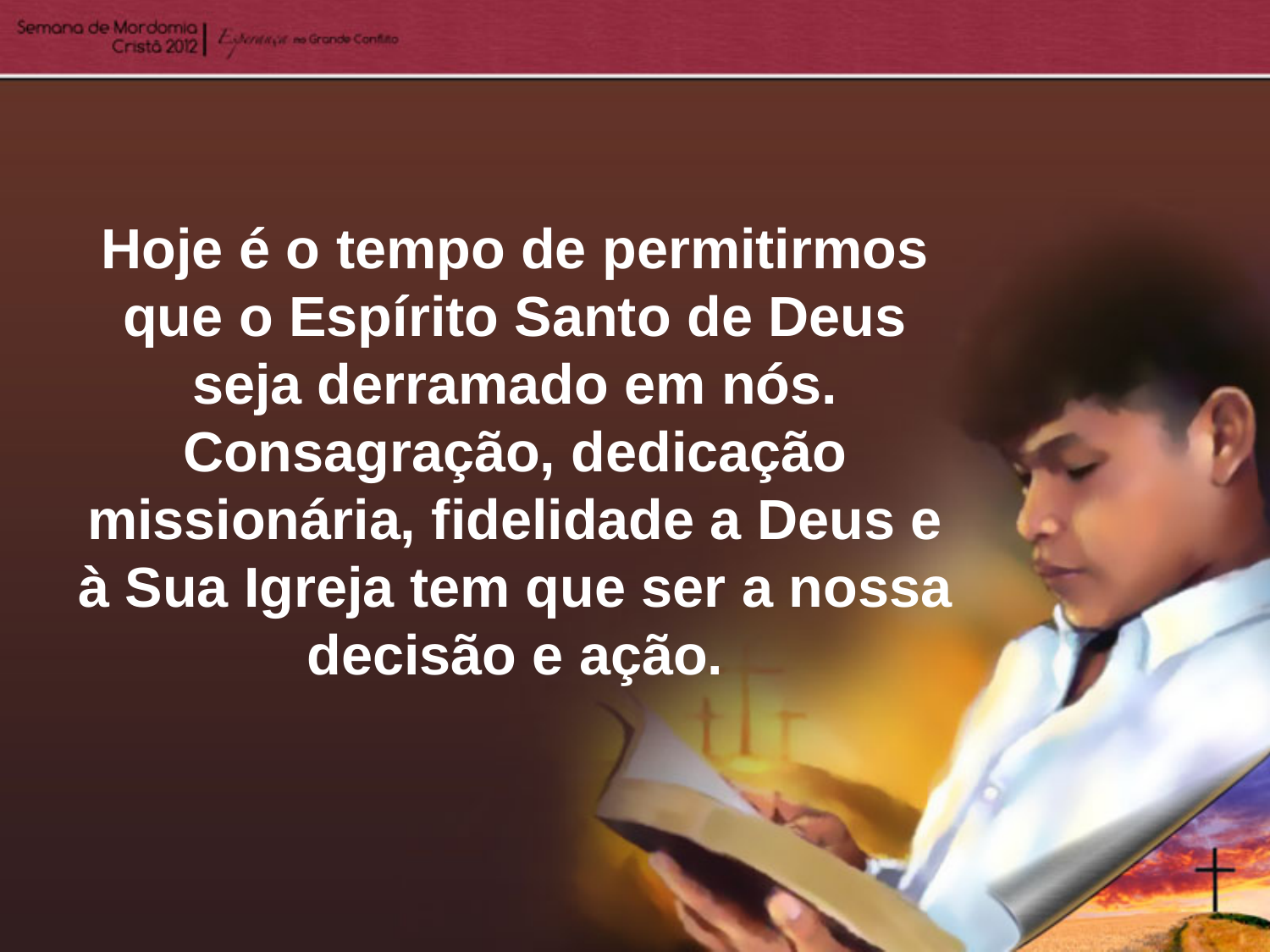

Hoje é o tempo de permitirmos que o Espírito Santo de Deus seja derramado em nós. Consagração, dedicação missionária, fidelidade a Deus e à Sua Igreja tem que ser a nossa decisão e ação.